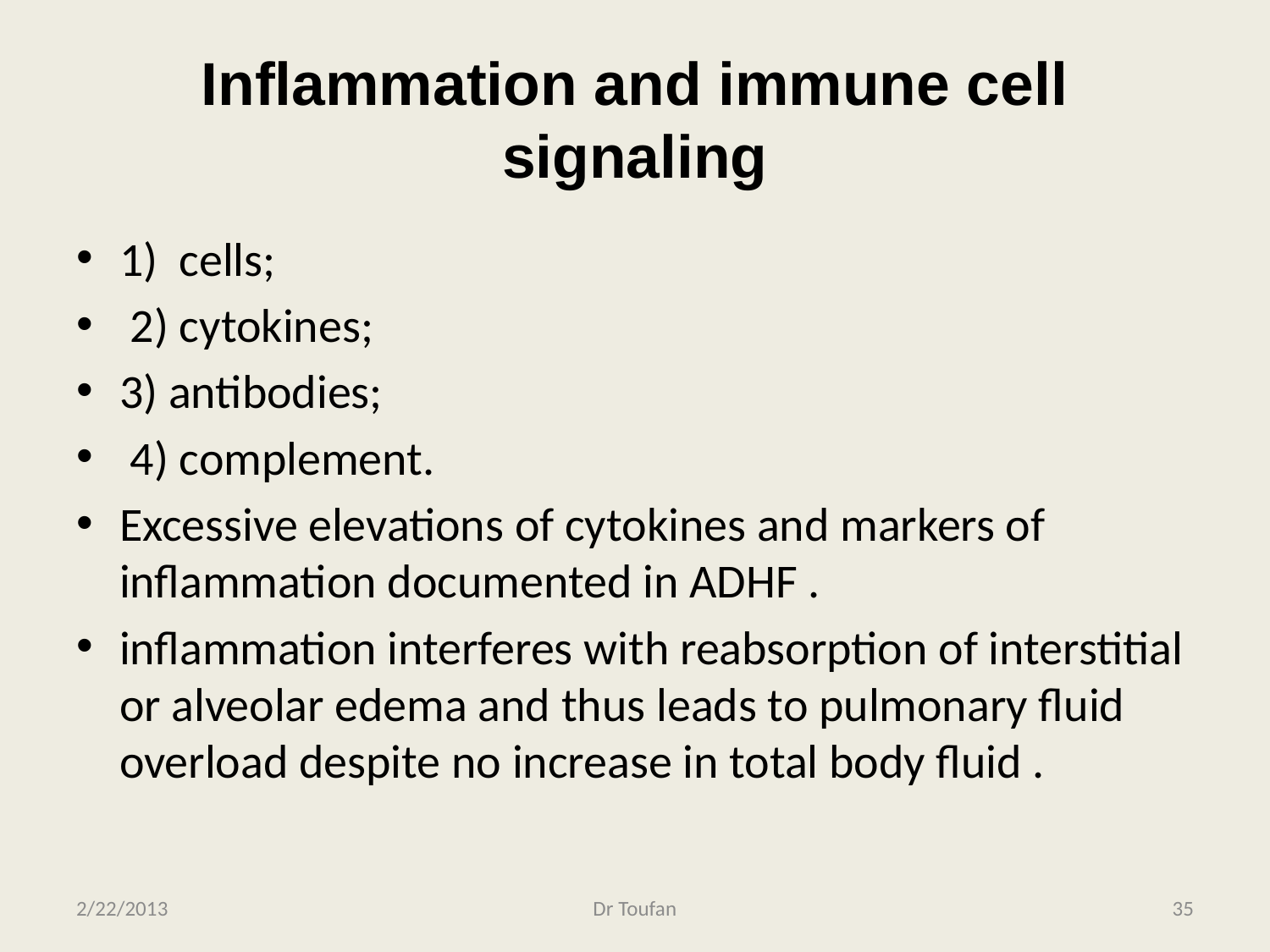

# Inflammation and immune cell signaling
1)  cells;
 2) cytokines;
3) antibodies;
 4) complement.
Excessive elevations of cytokines and markers of inflammation documented in ADHF .
inflammation interferes with reabsorption of interstitial or alveolar edema and thus leads to pulmonary fluid overload despite no increase in total body fluid .
2/22/2013
Dr Toufan
35